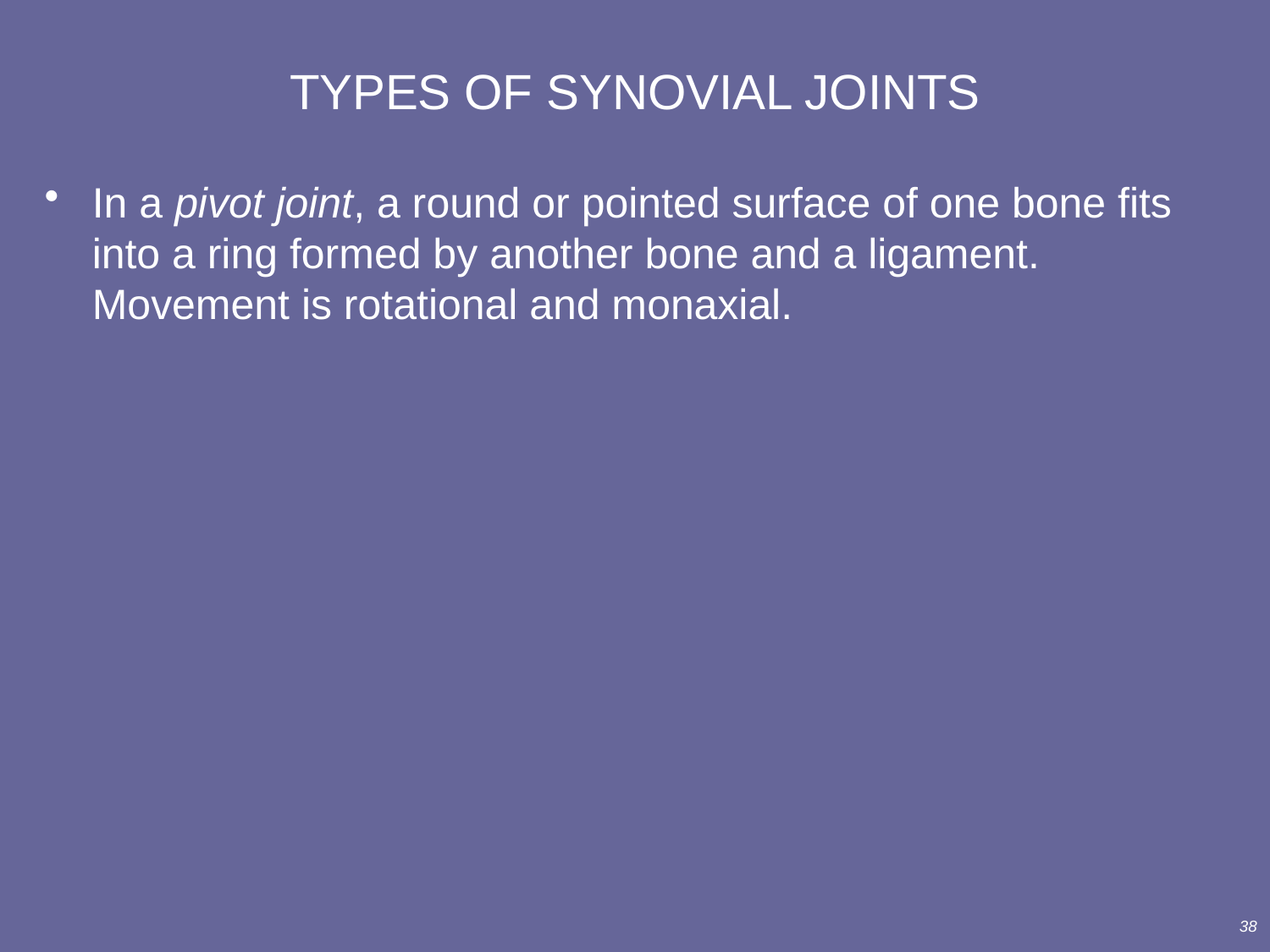

# TYPES OF SYNOVIAL JOINTS
In a pivot joint, a round or pointed surface of one bone fits into a ring formed by another bone and a ligament. Movement is rotational and monaxial.
38